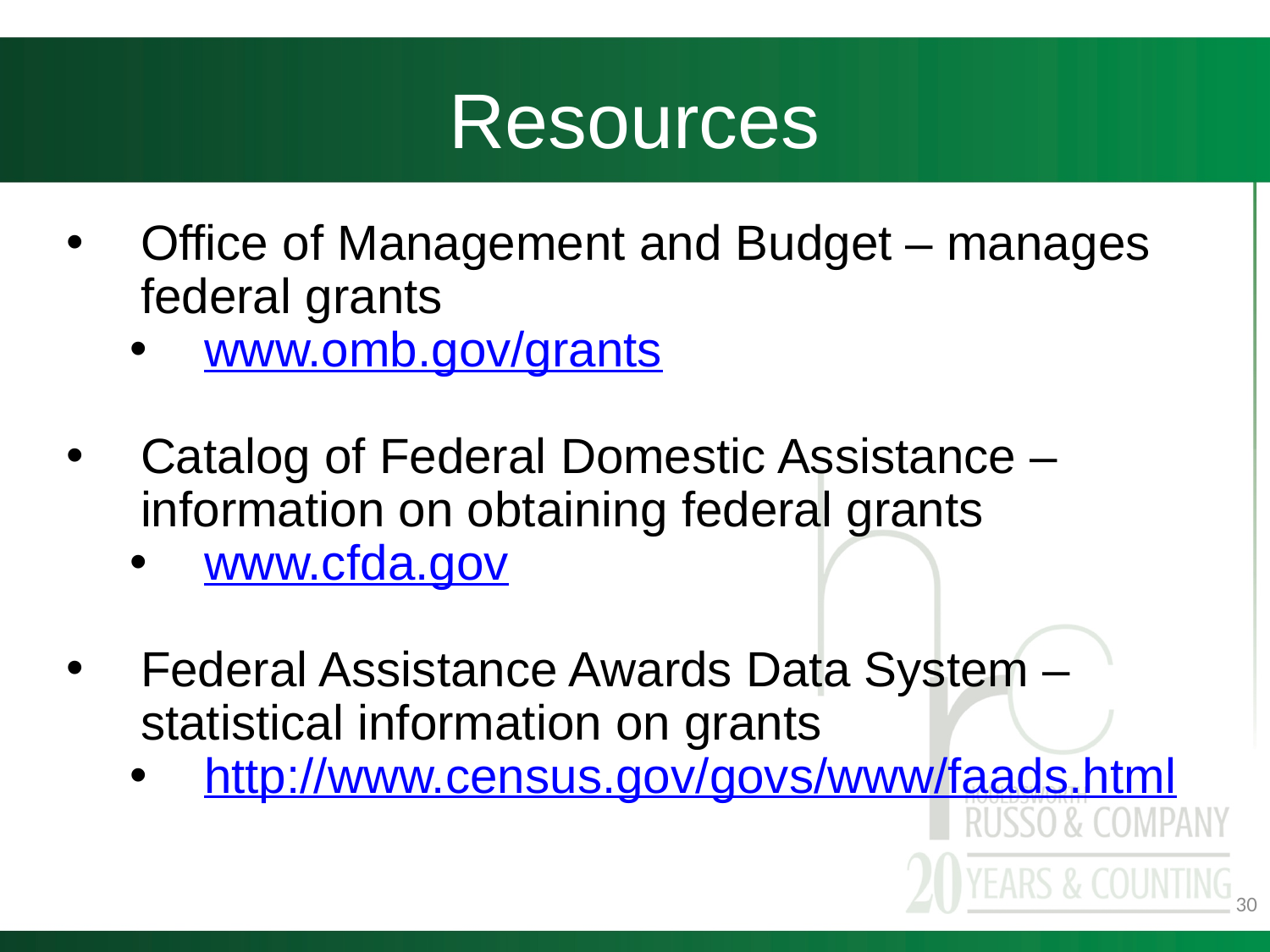

# Resources
Office of Management and Budget – manages federal grants
www.omb.gov/grants

Catalog of Federal Domestic Assistance – information on obtaining federal grants
www.cfda.gov

Federal Assistance Awards Data System – statistical information on grants
http://www.census.gov/govs/www/faads.html

30